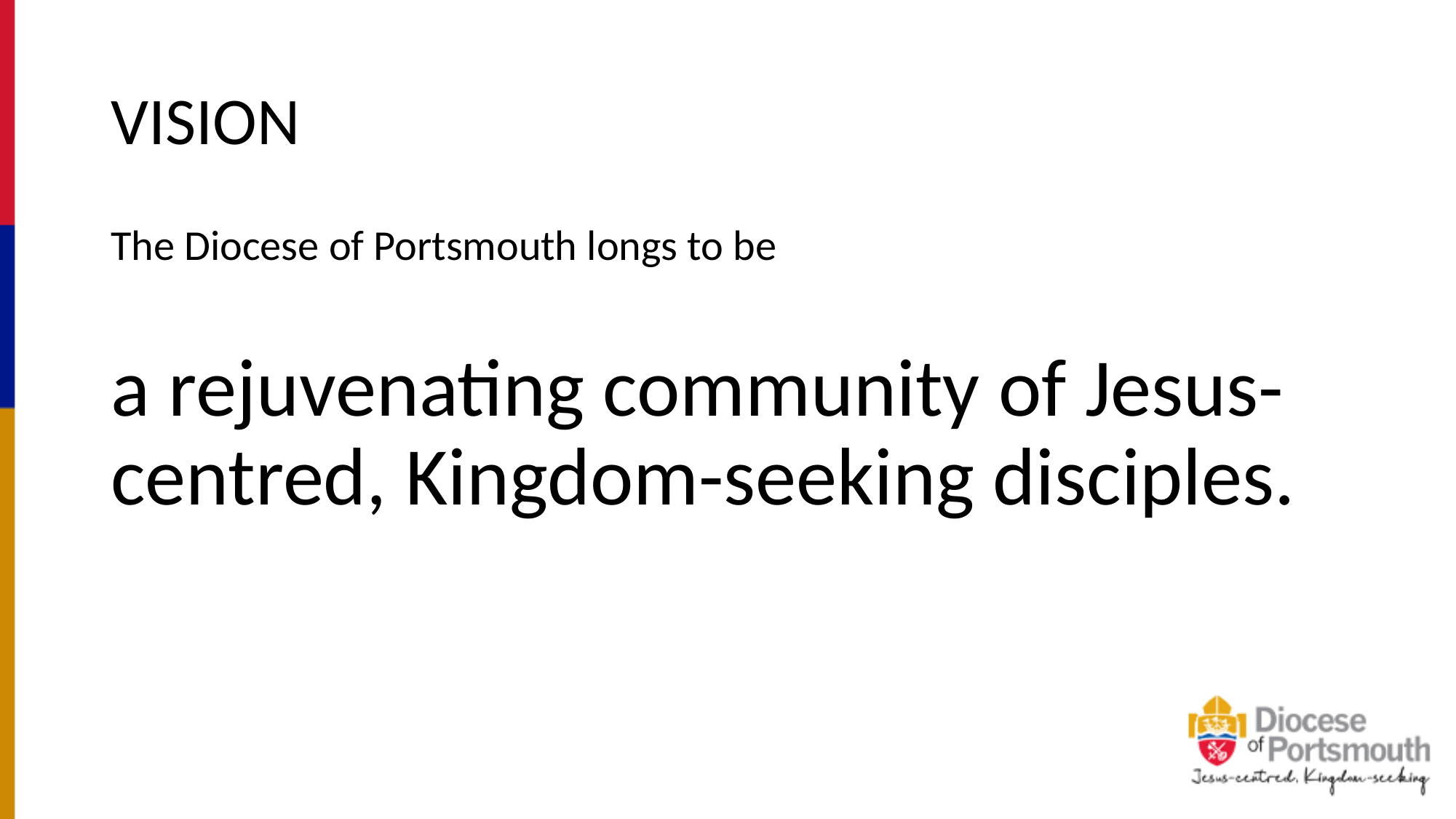

# VISION
The Diocese of Portsmouth longs to be

a rejuvenating community of Jesus-centred, Kingdom-seeking disciples.